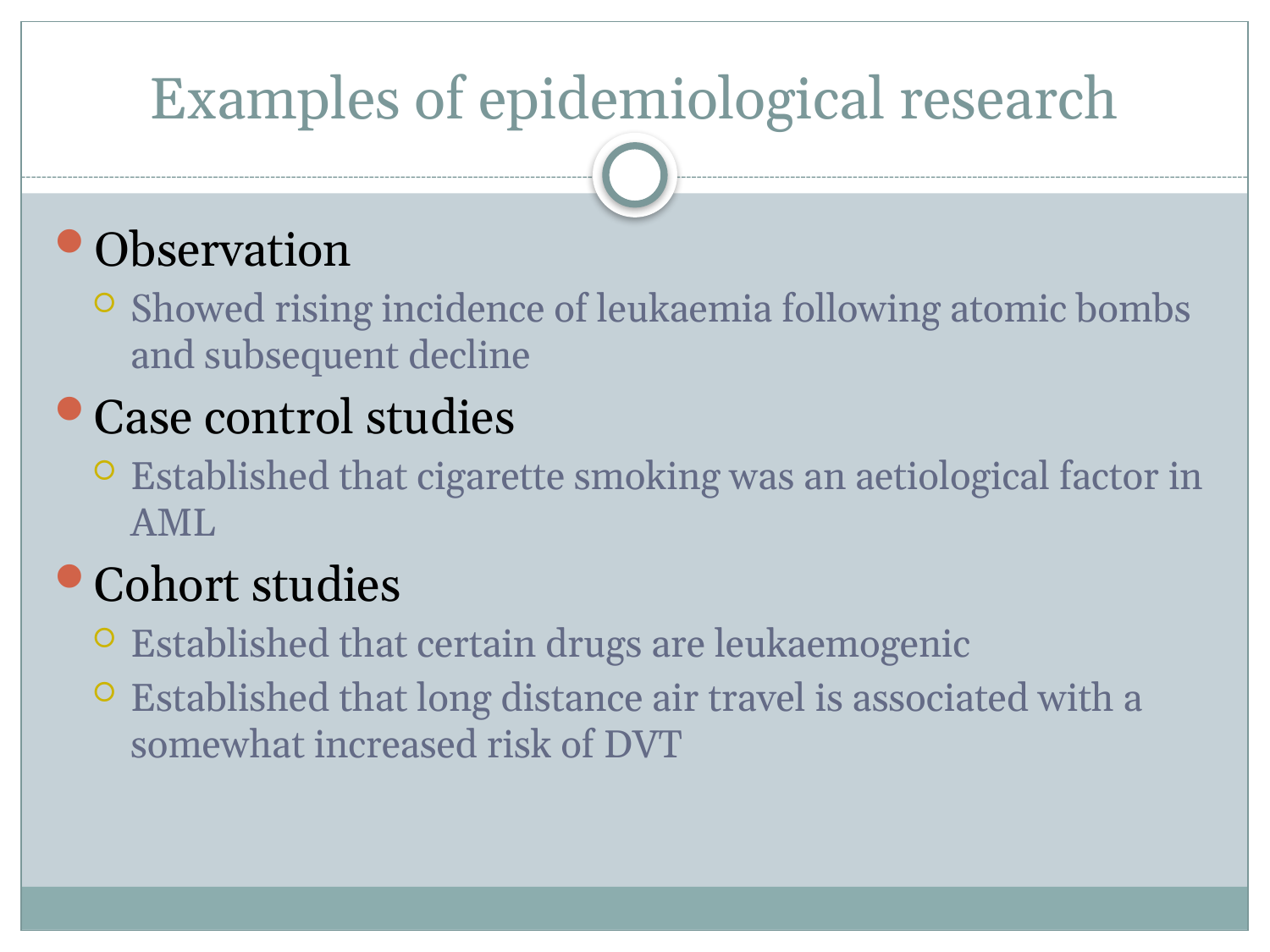

# Examples of epidemiological research
Observation
Showed rising incidence of leukaemia following atomic bombs and subsequent decline
Case control studies
Established that cigarette smoking was an aetiological factor in AML
Cohort studies
Established that certain drugs are leukaemogenic
Established that long distance air travel is associated with a somewhat increased risk of DVT